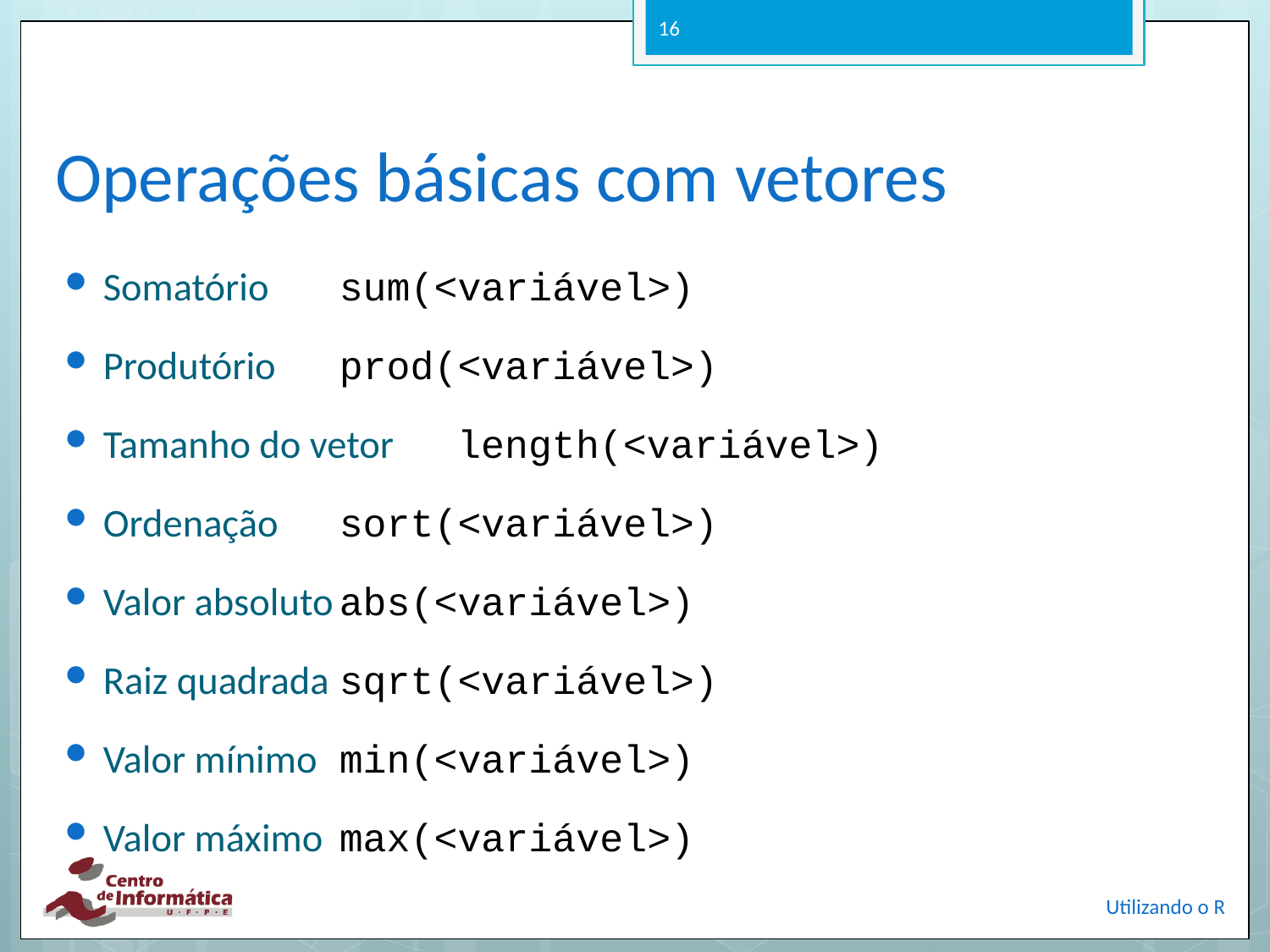

16
# Operações básicas com vetores
Somatório		sum(<variável>)
Produtório		prod(<variável>)
Tamanho do vetor	length(<variável>)
Ordenação		sort(<variável>)
Valor absoluto	abs(<variável>)
Raiz quadrada	sqrt(<variável>)
Valor mínimo	min(<variável>)
Valor máximo	max(<variável>)
Utilizando o R